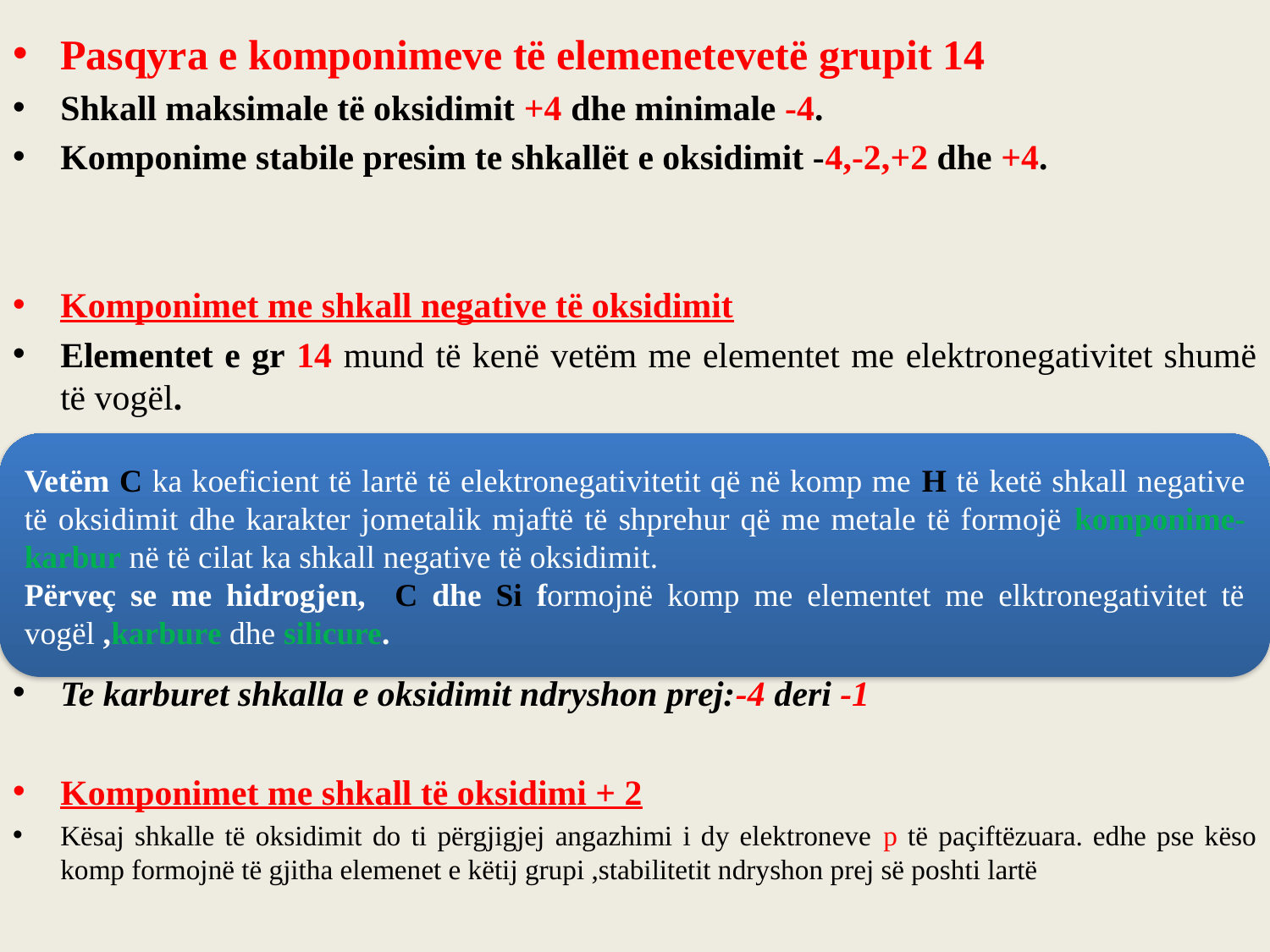

Pasqyra e komponimeve të elemenetevetë grupit 14
Shkall maksimale të oksidimit +4 dhe minimale -4.
Komponime stabile presim te shkallët e oksidimit -4,-2,+2 dhe +4.

Komponimet me shkall negative të oksidimit
Elementet e gr 14 mund të kenë vetëm me elementet me elektronegativitet shumë të vogël.

Te karburet shkalla e oksidimit ndryshon prej:-4 deri -1

Komponimet me shkall të oksidimi + 2
Kësaj shkalle të oksidimit do ti përgjigjej angazhimi i dy elektroneve p të paçiftëzuara. edhe pse këso komp formojnë të gjitha elemenet e këtij grupi ,stabilitetit ndryshon prej së poshti lartë
Vetëm C ka koeficient të lartë të elektronegativitetit që në komp me H të ketë shkall negative të oksidimit dhe karakter jometalik mjaftë të shprehur që me metale të formojë komponime-karbur në të cilat ka shkall negative të oksidimit.
Përveç se me hidrogjen,  C dhe Si formojnë komp me elementet me elktronegativitet të vogël ,karbure dhe silicure.